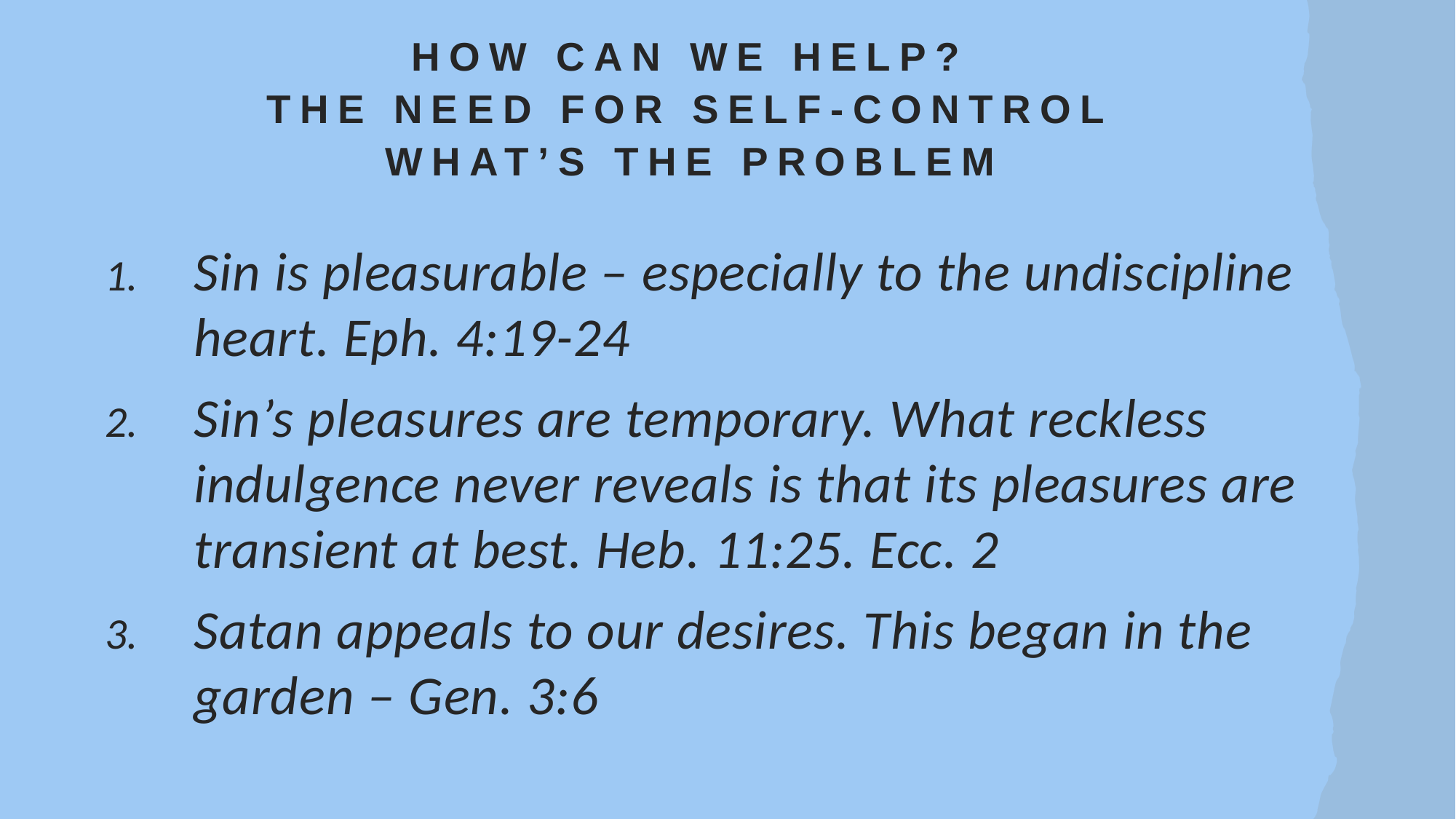

# How can we help? The need for self-control What’s the problem
Sin is pleasurable – especially to the undiscipline heart. Eph. 4:19-24
Sin’s pleasures are temporary. What reckless indulgence never reveals is that its pleasures are transient at best. Heb. 11:25. Ecc. 2
Satan appeals to our desires. This began in the garden – Gen. 3:6